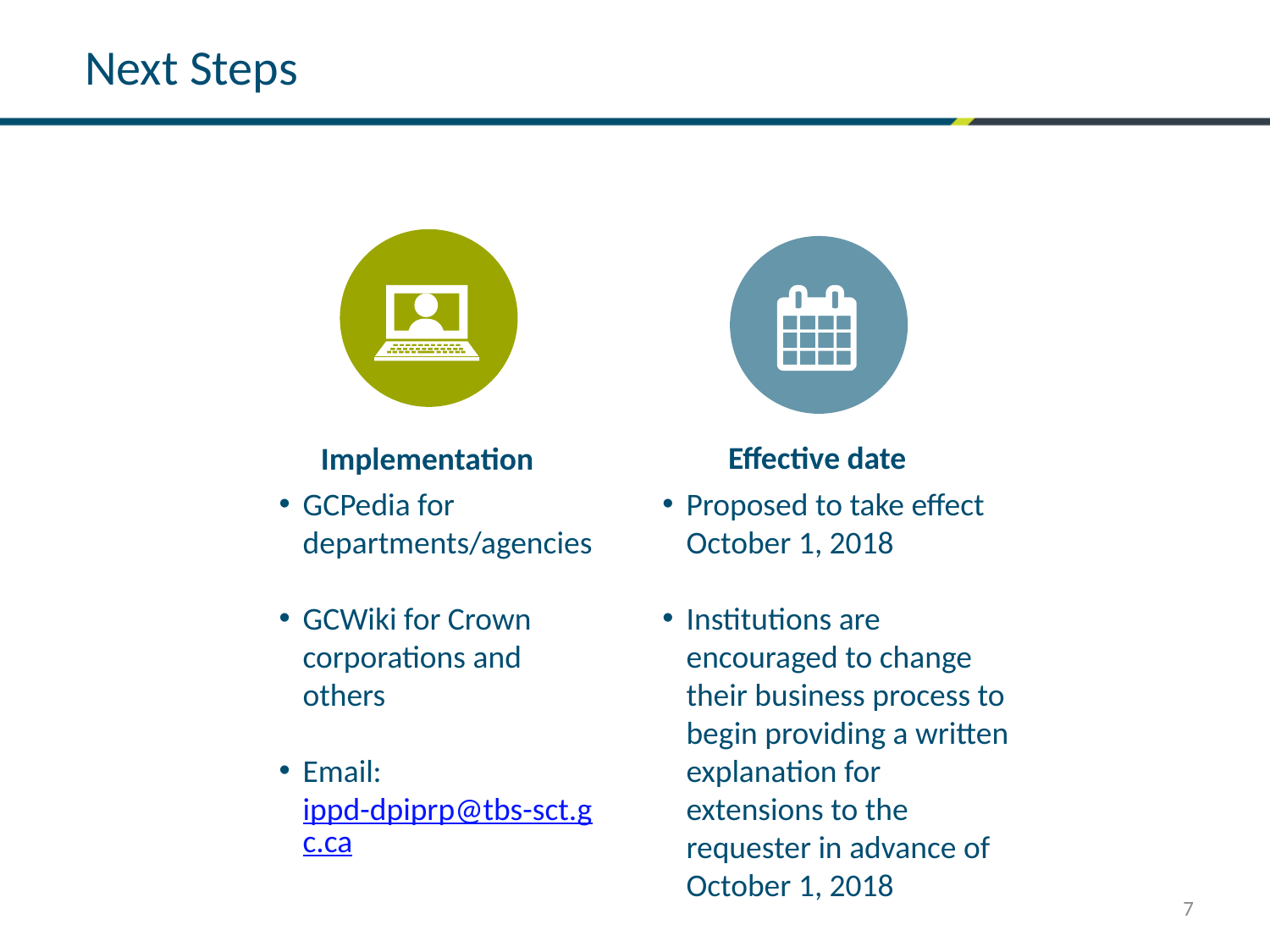

Next Steps

Effective date
Implementation
GCPedia for departments/agencies

GCWiki for Crown corporations and others

Email: ippd-dpiprp@tbs-sct.gc.ca

Proposed to take effect October 1, 2018

Institutions are encouraged to change their business process to begin providing a written explanation for extensions to the requester in advance of October 1, 2018
7